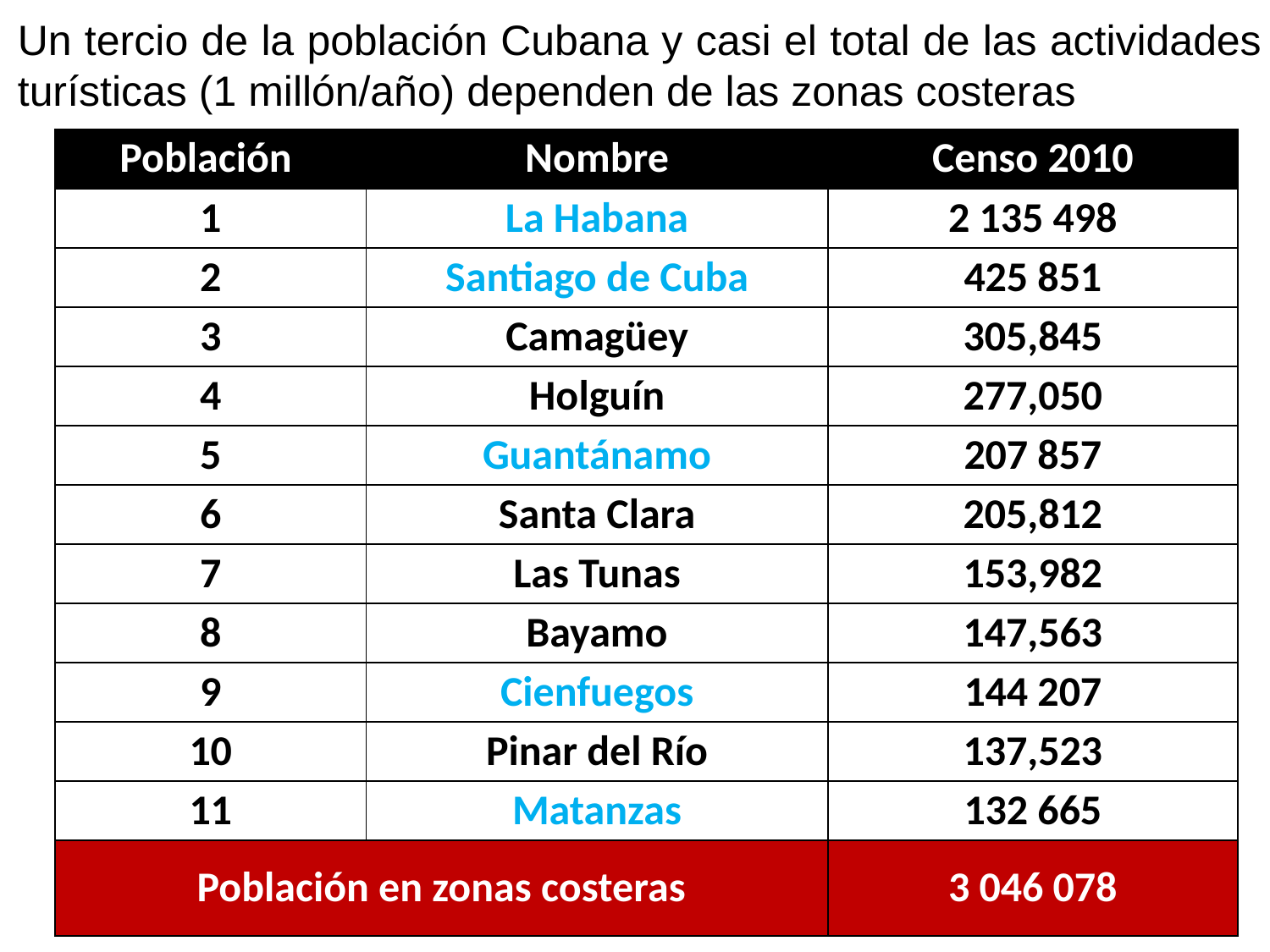

Un tercio de la población Cubana y casi el total de las actividades turísticas (1 millón/año) dependen de las zonas costeras
| Población | Nombre | Censo 2010 |
| --- | --- | --- |
| 1 | La Habana | 2 135 498 |
| 2 | Santiago de Cuba | 425 851 |
| 3 | Camagüey | 305,845 |
| 4 | Holguín | 277,050 |
| 5 | Guantánamo | 207 857 |
| 6 | Santa Clara | 205,812 |
| 7 | Las Tunas | 153,982 |
| 8 | Bayamo | 147,563 |
| 9 | Cienfuegos | 144 207 |
| 10 | Pinar del Río | 137,523 |
| 11 | Matanzas | 132 665 |
| Población en zonas costeras |  | 3 046 078 |
9